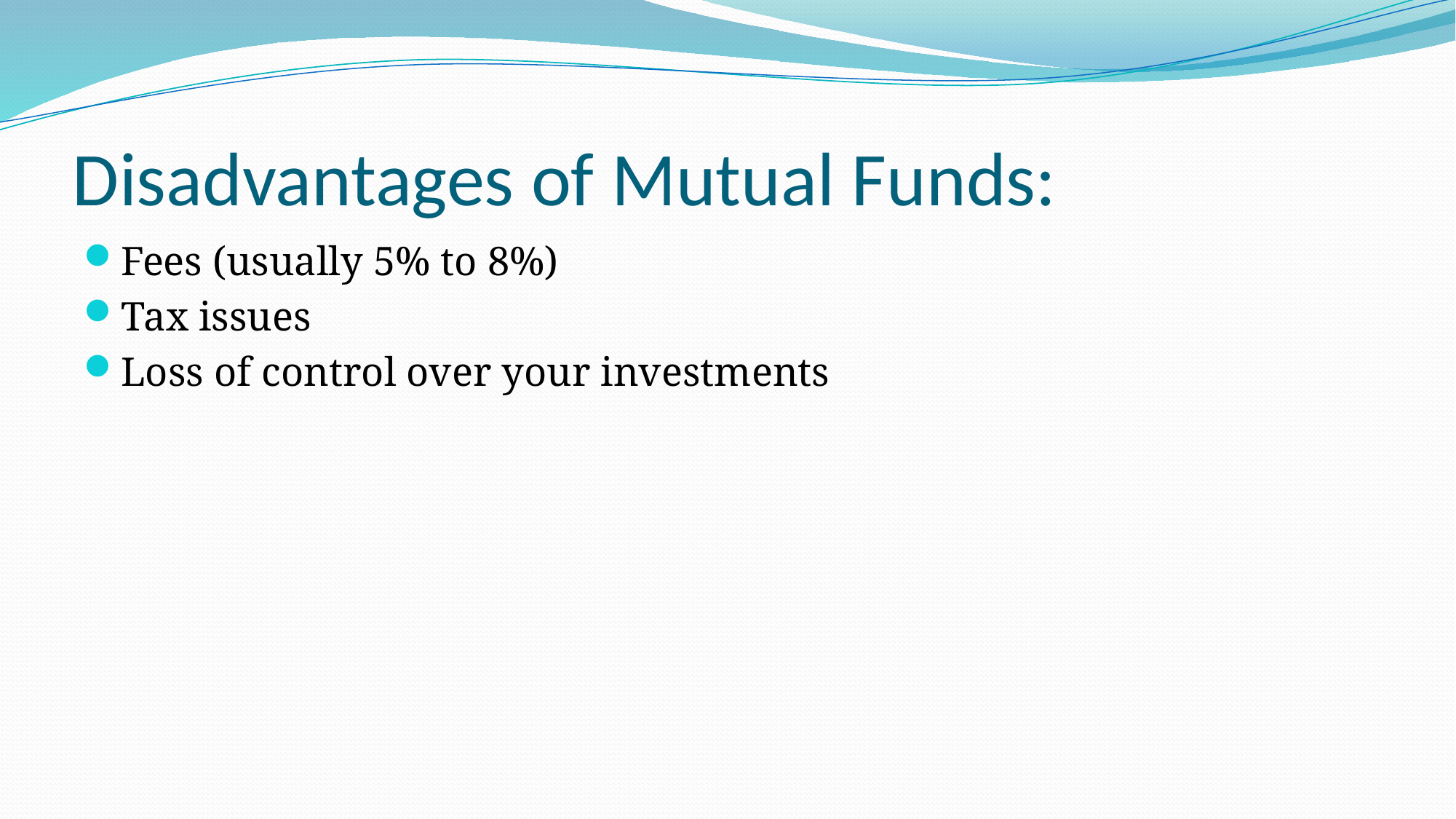

# Disadvantages of Mutual Funds:
Fees (usually 5% to 8%)
Tax issues
Loss of control over your investments